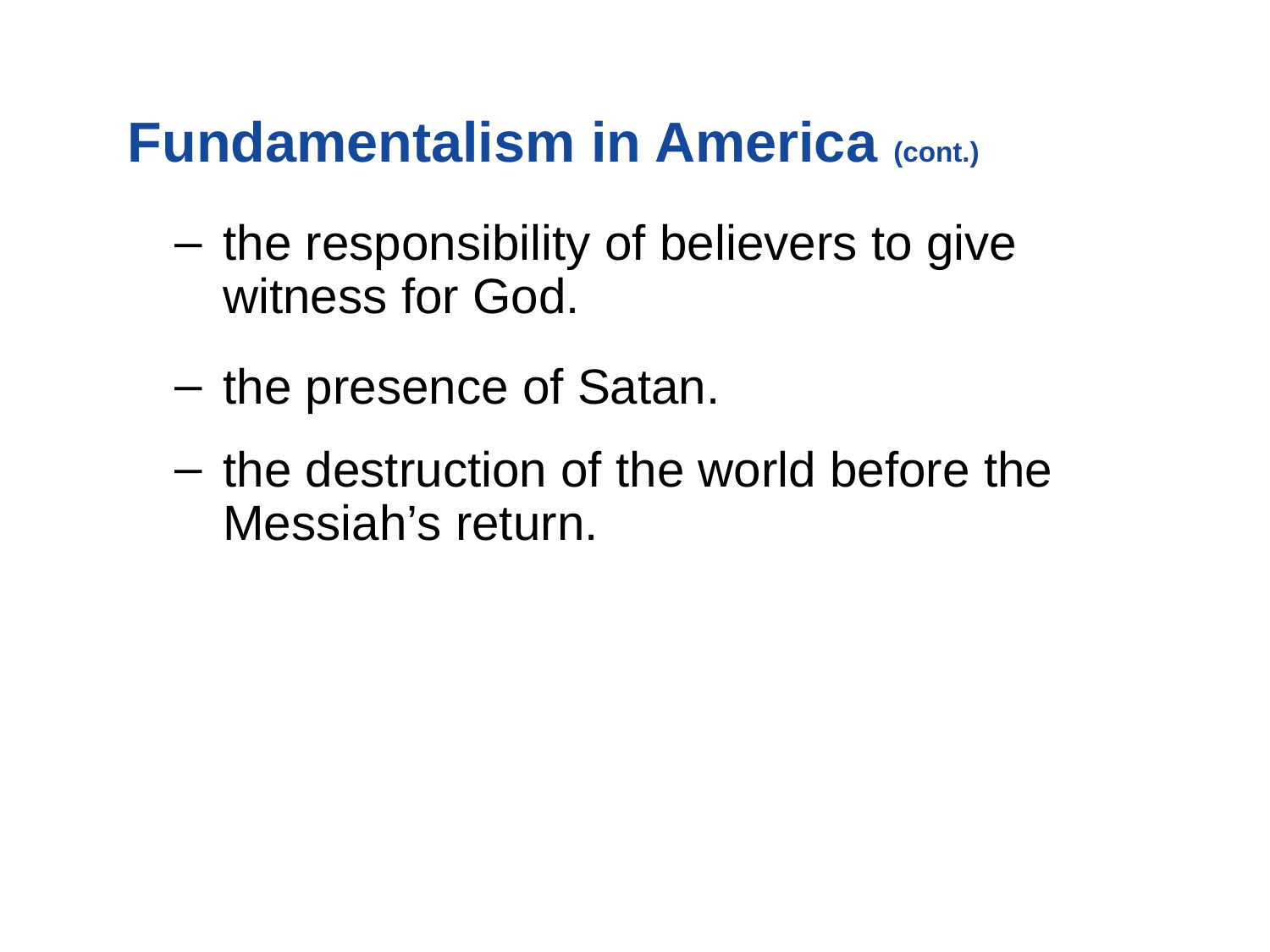

#
Fundamentalism in America (cont.)
the responsibility of believers to give witness for God.
the presence of Satan.
the destruction of the world before the Messiah’s return.